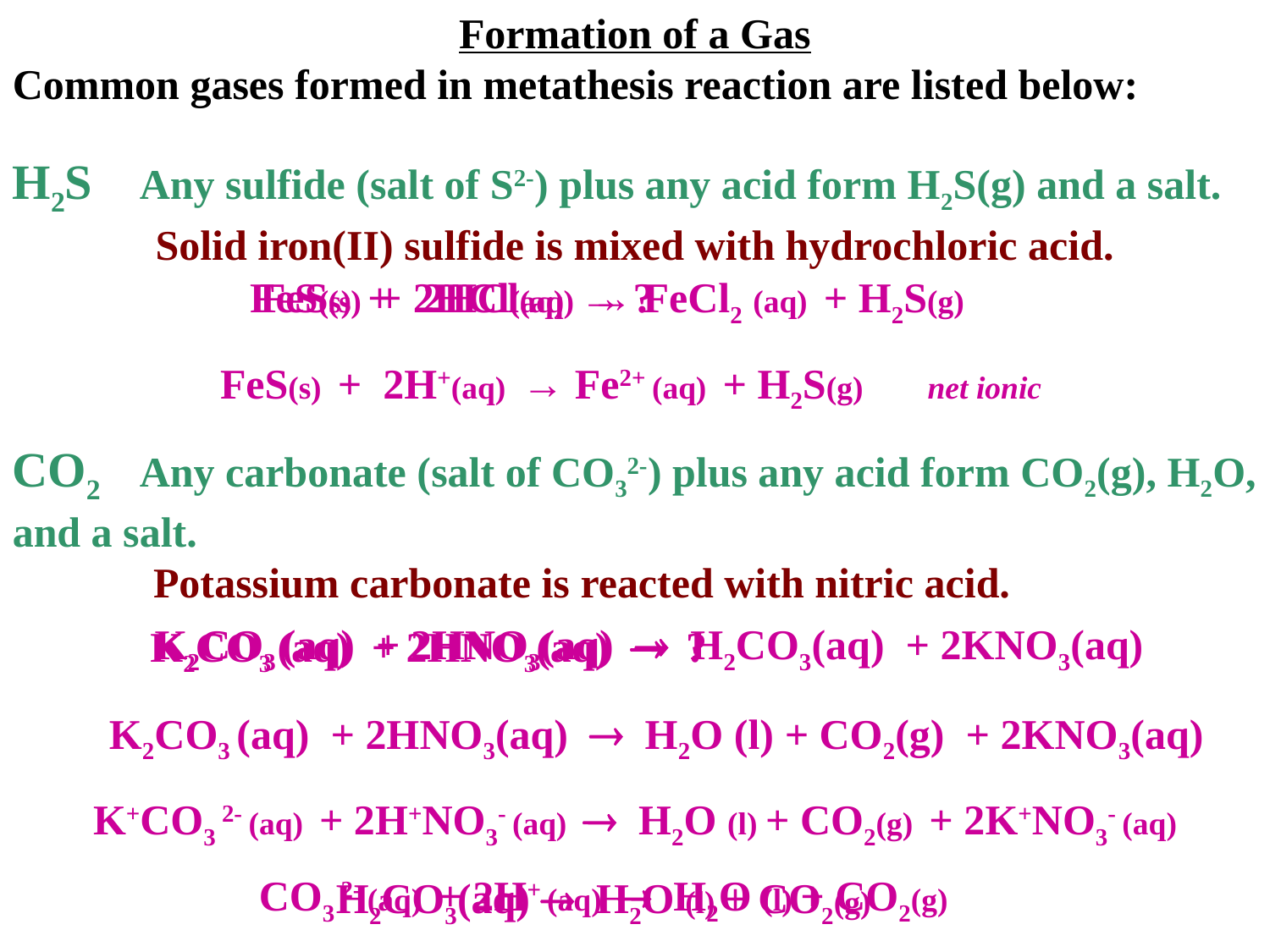

Formation of a Gas
Common gases formed in metathesis reaction are listed below:

H2S 	Any sulfide (salt of S2-) plus any acid form H2S(g) and a salt.
Solid iron(II) sulfide is mixed with hydrochloric acid.

CO2 	Any carbonate (salt of CO32-) plus any acid form CO2(g), H2O, and a salt.
Potassium carbonate is reacted with nitric acid.

FeS(s)  +  2HCl(aq)  → FeCl2 (aq)  + H2S(g)
FeS(s)  +  2HCl(aq)  → ?
FeS(s)  +  2H+(aq)  → Fe2+ (aq)  + H2S(g)        net ionic
K2CO3 (aq)  + 2HNO3(aq)  →  H2CO3(aq)  + 2KNO3(aq)
K2CO3 (aq)  + 2HNO3(aq)  →  ?
K2CO3 (aq)  + 2HNO3(aq)  →  H2O (l) + CO2(g)  + 2KNO3(aq)
K+CO3 2- (aq)  + 2H+NO3- (aq)  →  H2O (l) + CO2(g)  + 2K+NO3- (aq)
CO3 2- (aq)  + 2H+ (aq)  →  H2O (l) + CO2(g)
H2CO3(aq) →  H2O (l) + CO2(g)